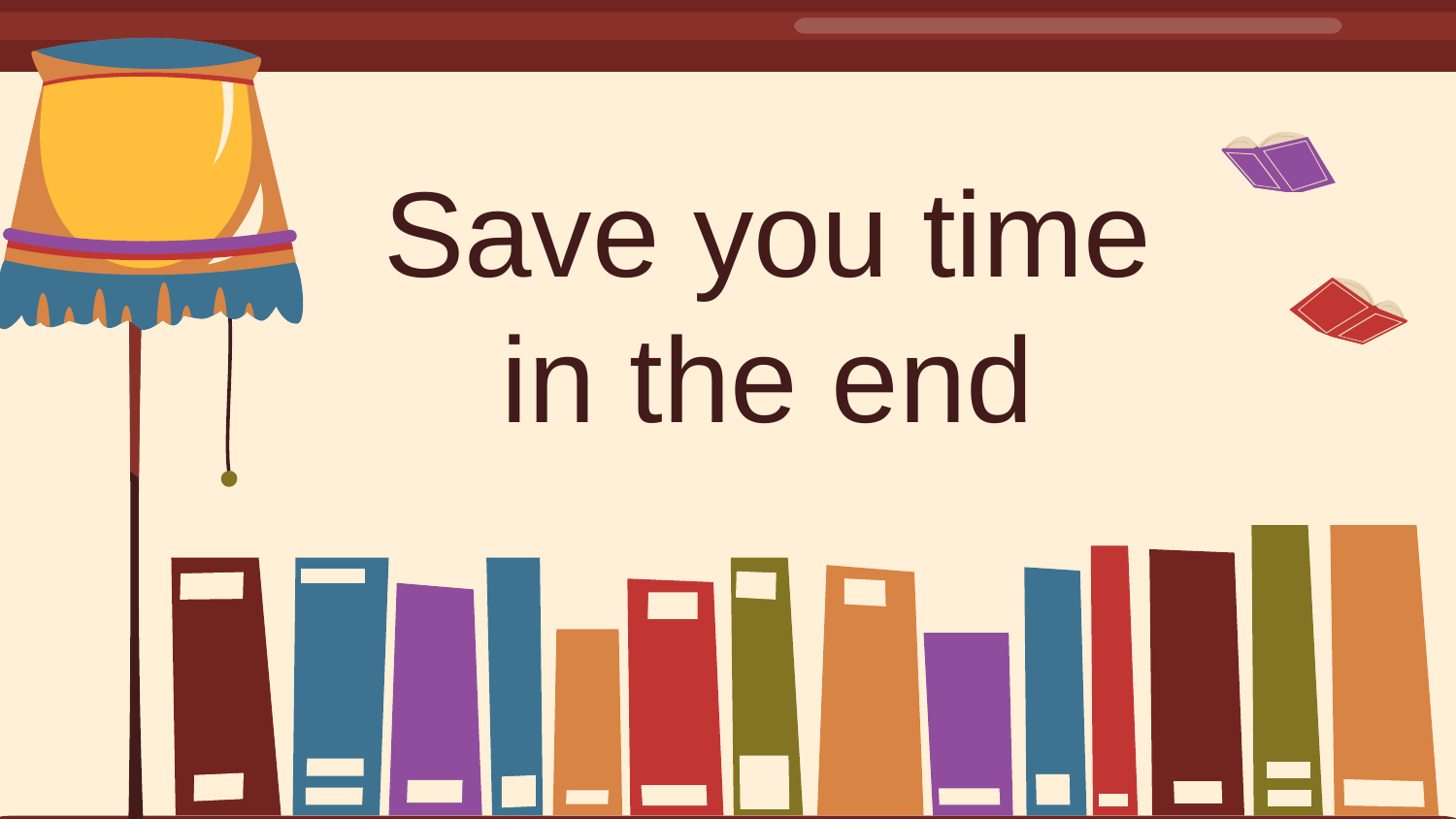

# Save you time in the end